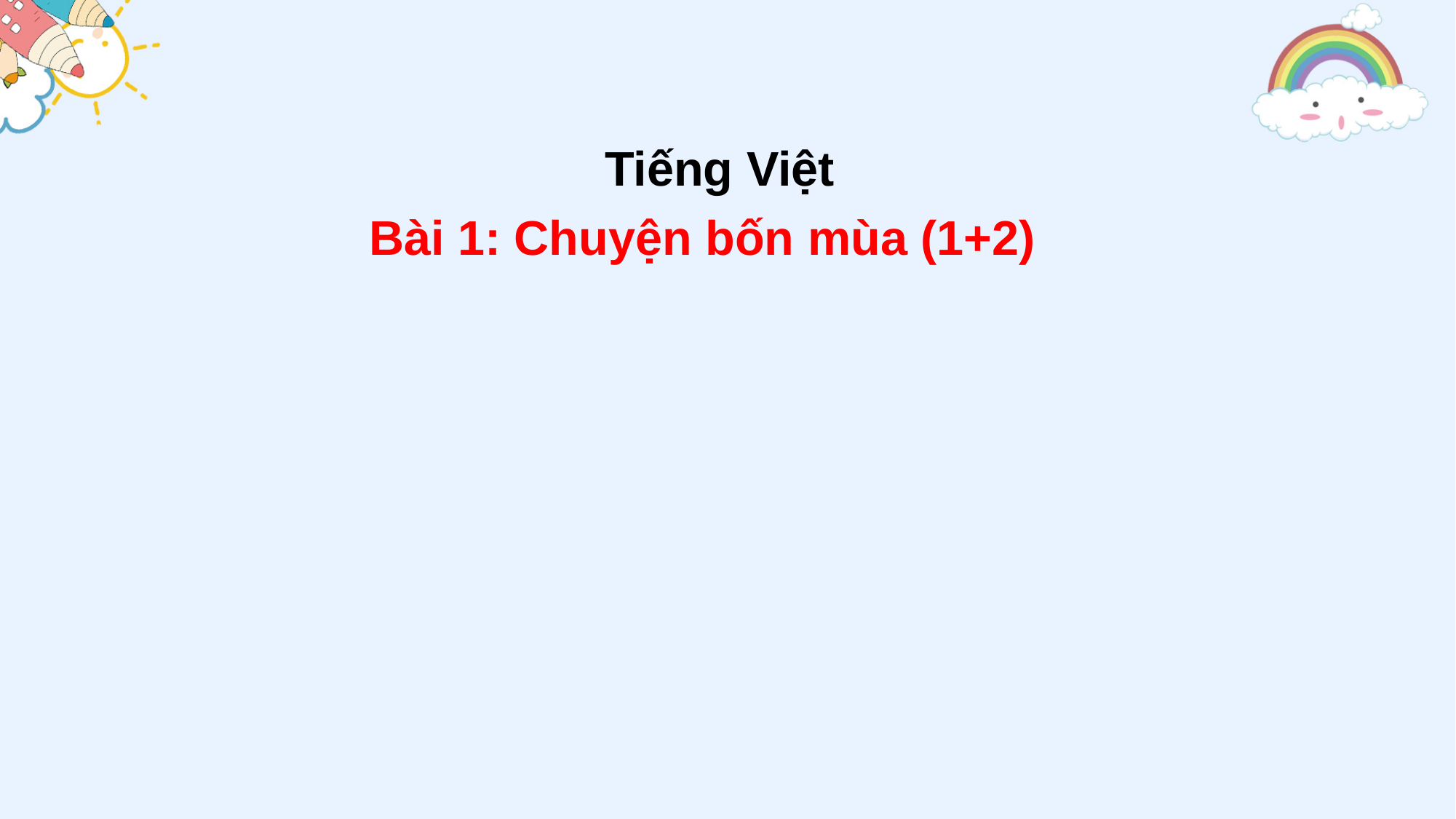

Tiếng Việt
Bài 1: Chuyện bốn mùa (1+2)